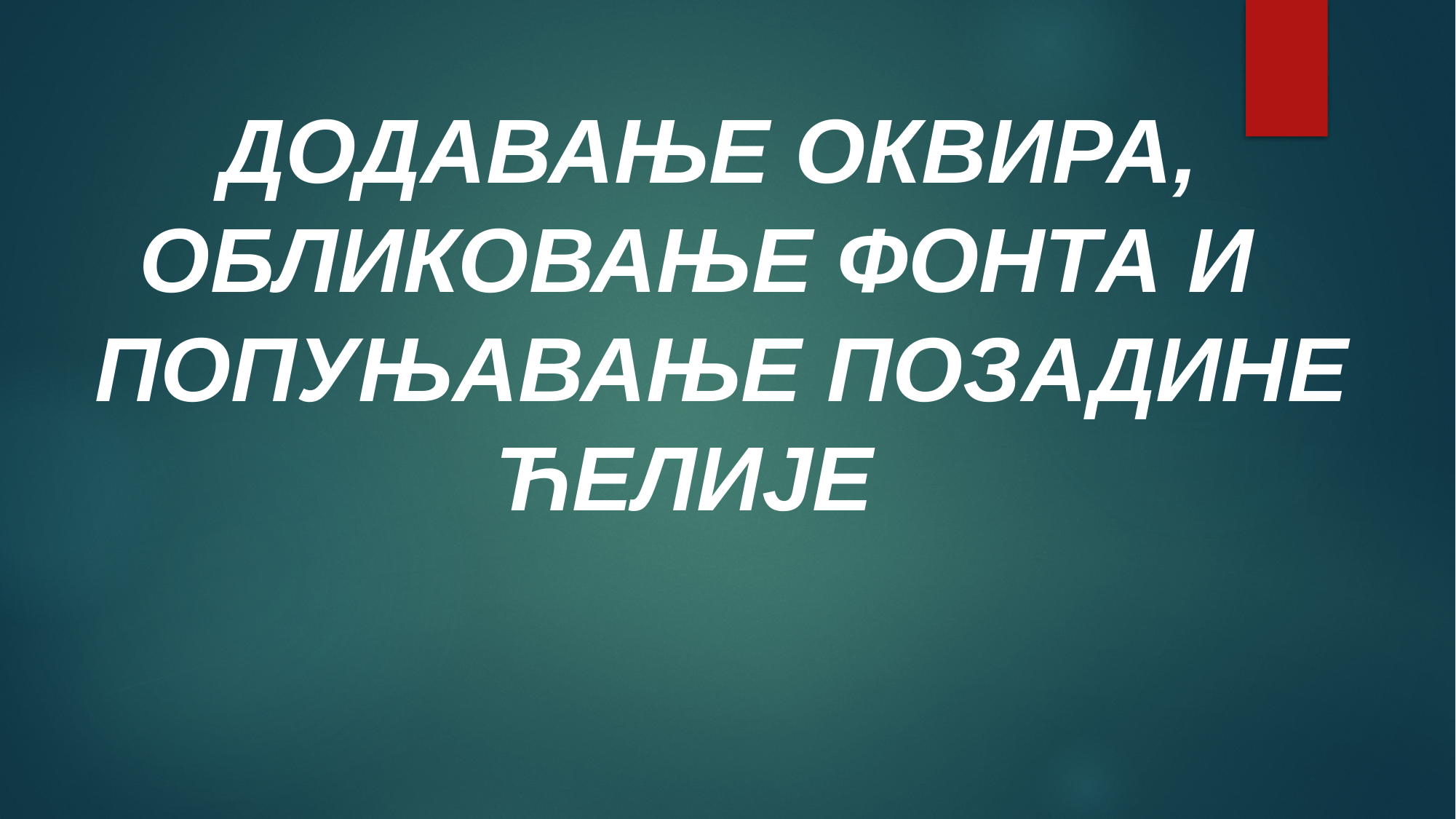

# ДОДАВАЊЕ ОКВИРА, ОБЛИКОВАЊЕ ФОНТА И ПОПУЊАВАЊЕ ПОЗАДИНЕ ЋЕЛИЈЕ